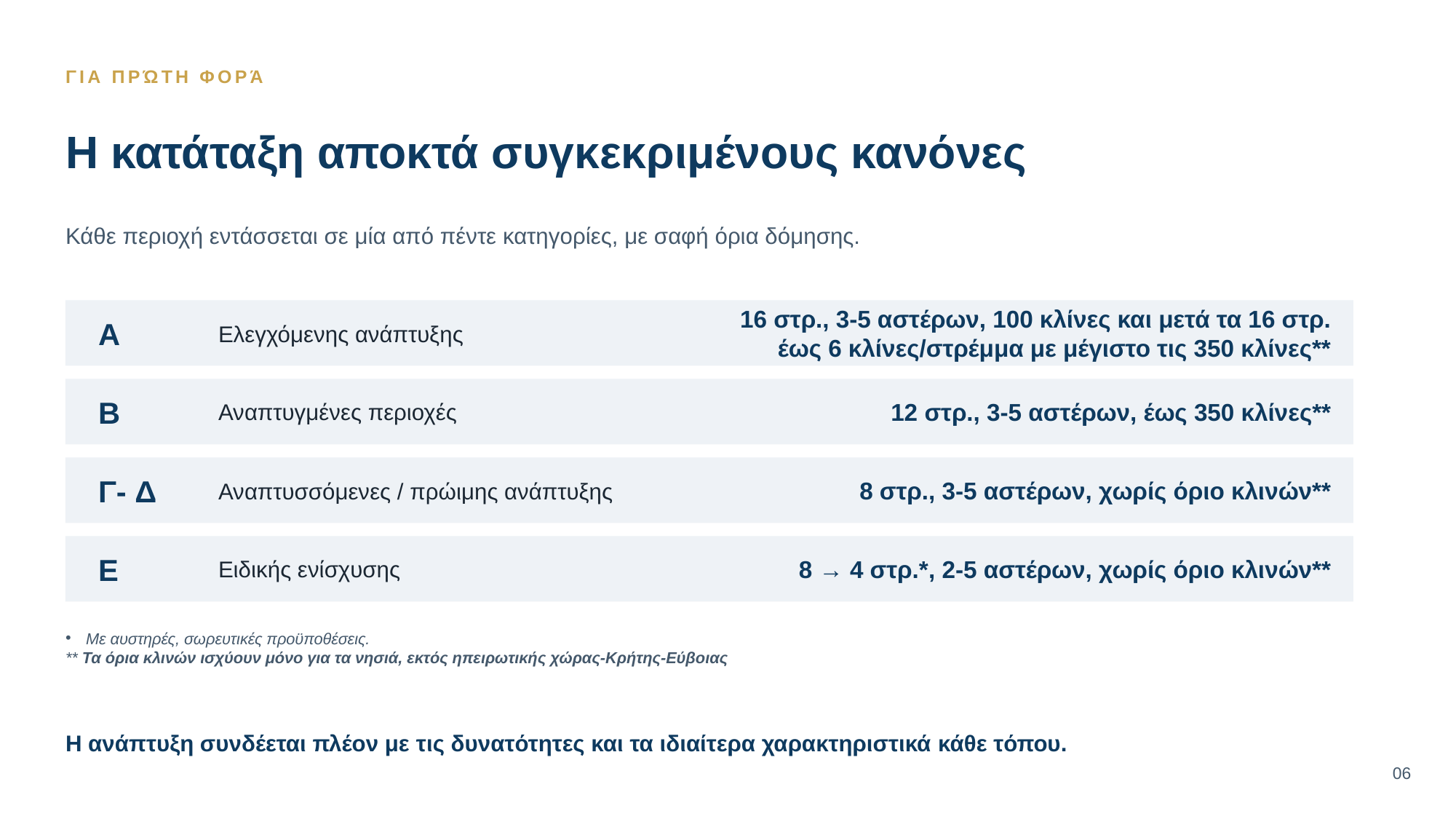

ΓΙΑ ΠΡΏΤΗ ΦΟΡΆ
Η κατάταξη αποκτά συγκεκριμένους κανόνες
Κάθε περιοχή εντάσσεται σε μία από πέντε κατηγορίες, με σαφή όρια δόμησης.

Α
Ελεγχόμενης ανάπτυξης
16 στρ., 3-5 αστέρων, 100 κλίνες και μετά τα 16 στρ. έως 6 κλίνες/στρέμμα με μέγιστο τις 350 κλίνες**

Β
Αναπτυγμένες περιοχές
12 στρ., 3-5 αστέρων, έως 350 κλίνες**

Γ- Δ
Αναπτυσσόμενες / πρώιμης ανάπτυξης
8 στρ., 3-5 αστέρων, χωρίς όριο κλινών**

Ε
Ειδικής ενίσχυσης
8 → 4 στρ.*, 2-5 αστέρων, χωρίς όριο κλινών**
Με αυστηρές, σωρευτικές προϋποθέσεις.
** Τα όρια κλινών ισχύουν μόνο για τα νησιά, εκτός ηπειρωτικής χώρας-Κρήτης-Εύβοιας
Η ανάπτυξη συνδέεται πλέον με τις δυνατότητες και τα ιδιαίτερα χαρακτηριστικά κάθε τόπου.
06